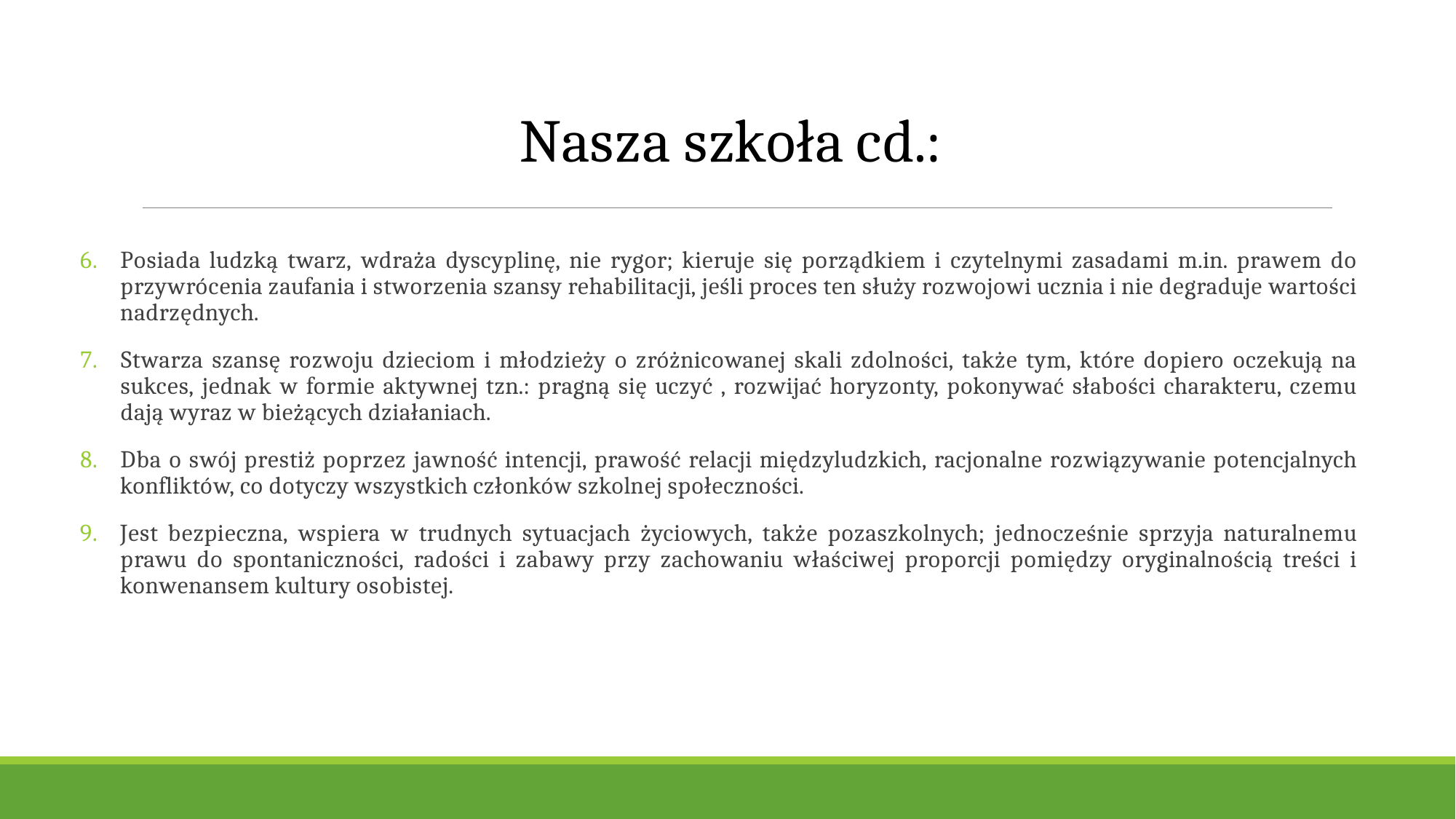

# Nasza szkoła cd.:
Posiada ludzką twarz, wdraża dyscyplinę, nie rygor; kieruje się porządkiem i czytelnymi zasadami m.in. prawem do przywrócenia zaufania i stworzenia szansy rehabilitacji, jeśli proces ten służy rozwojowi ucznia i nie degraduje wartości nadrzędnych.
Stwarza szansę rozwoju dzieciom i młodzieży o zróżnicowanej skali zdolności, także tym, które dopiero oczekują na sukces, jednak w formie aktywnej tzn.: pragną się uczyć , rozwijać horyzonty, pokonywać słabości charakteru, czemu dają wyraz w bieżących działaniach.
Dba o swój prestiż poprzez jawność intencji, prawość relacji międzyludzkich, racjonalne rozwiązywanie potencjalnych konfliktów, co dotyczy wszystkich członków szkolnej społeczności.
Jest bezpieczna, wspiera w trudnych sytuacjach życiowych, także pozaszkolnych; jednocześnie sprzyja naturalnemu prawu do spontaniczności, radości i zabawy przy zachowaniu właściwej proporcji pomiędzy oryginalnością treści i konwenansem kultury osobistej.